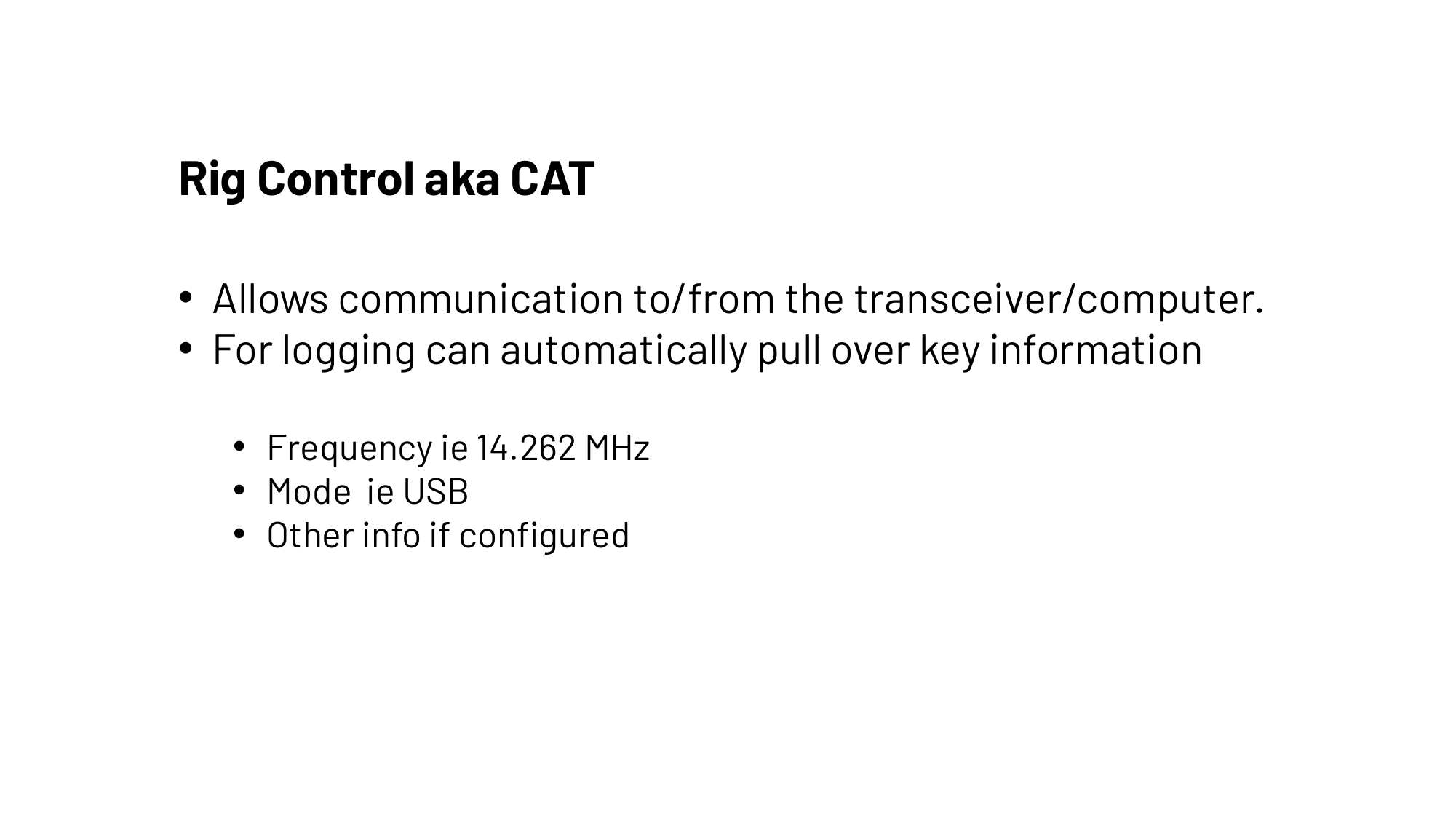

Rig Control aka CAT

Allows communication to/from the transceiver/computer.
For logging can automatically pull over key information

Frequency ie 14.262 MHz
Mode  ie USB
Other info if configured